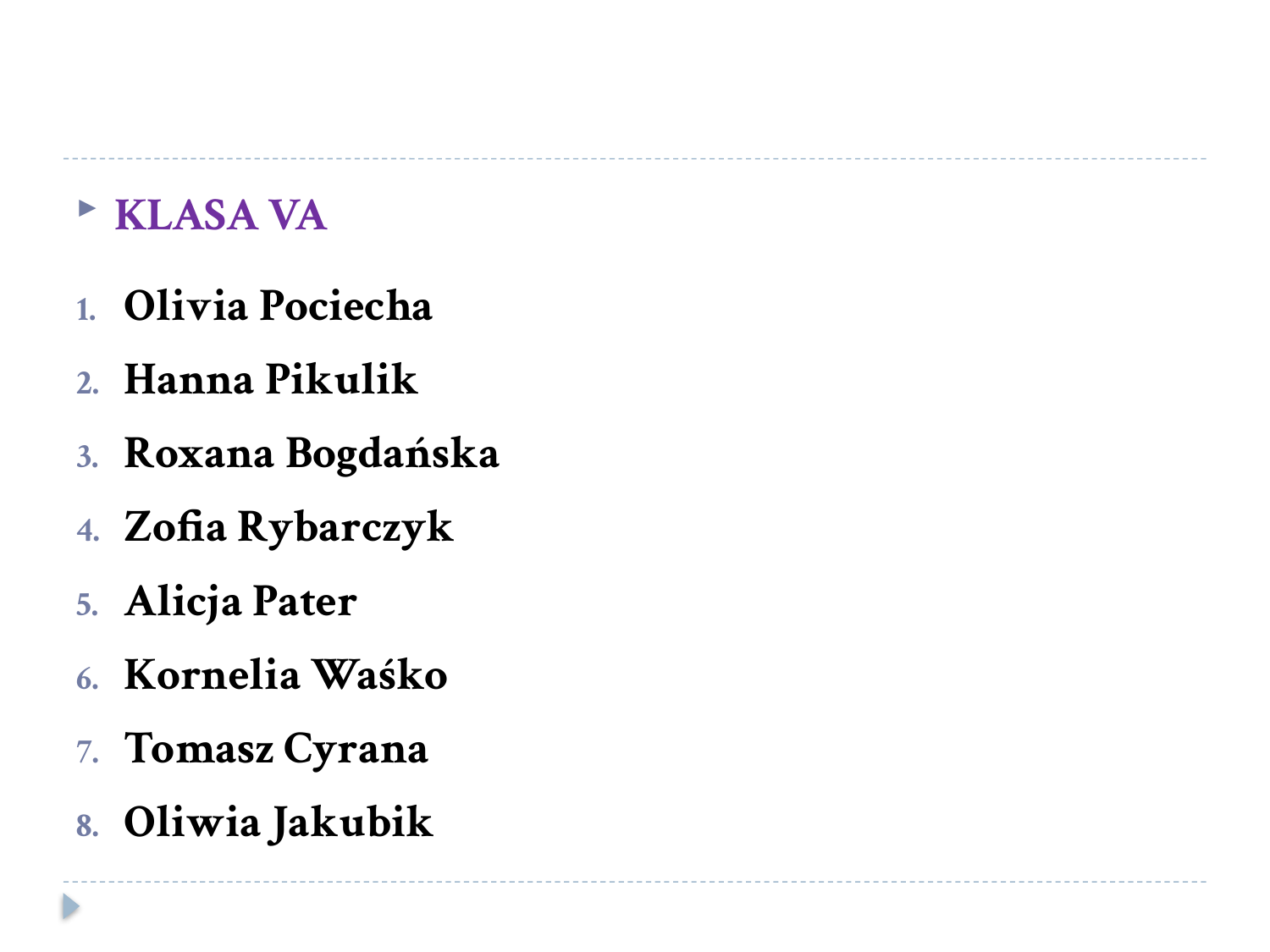

#
Klasa VA
Olivia Pociecha
Hanna Pikulik
Roxana Bogdańska
Zofia Rybarczyk
Alicja Pater
Kornelia Waśko
Tomasz Cyrana
Oliwia Jakubik